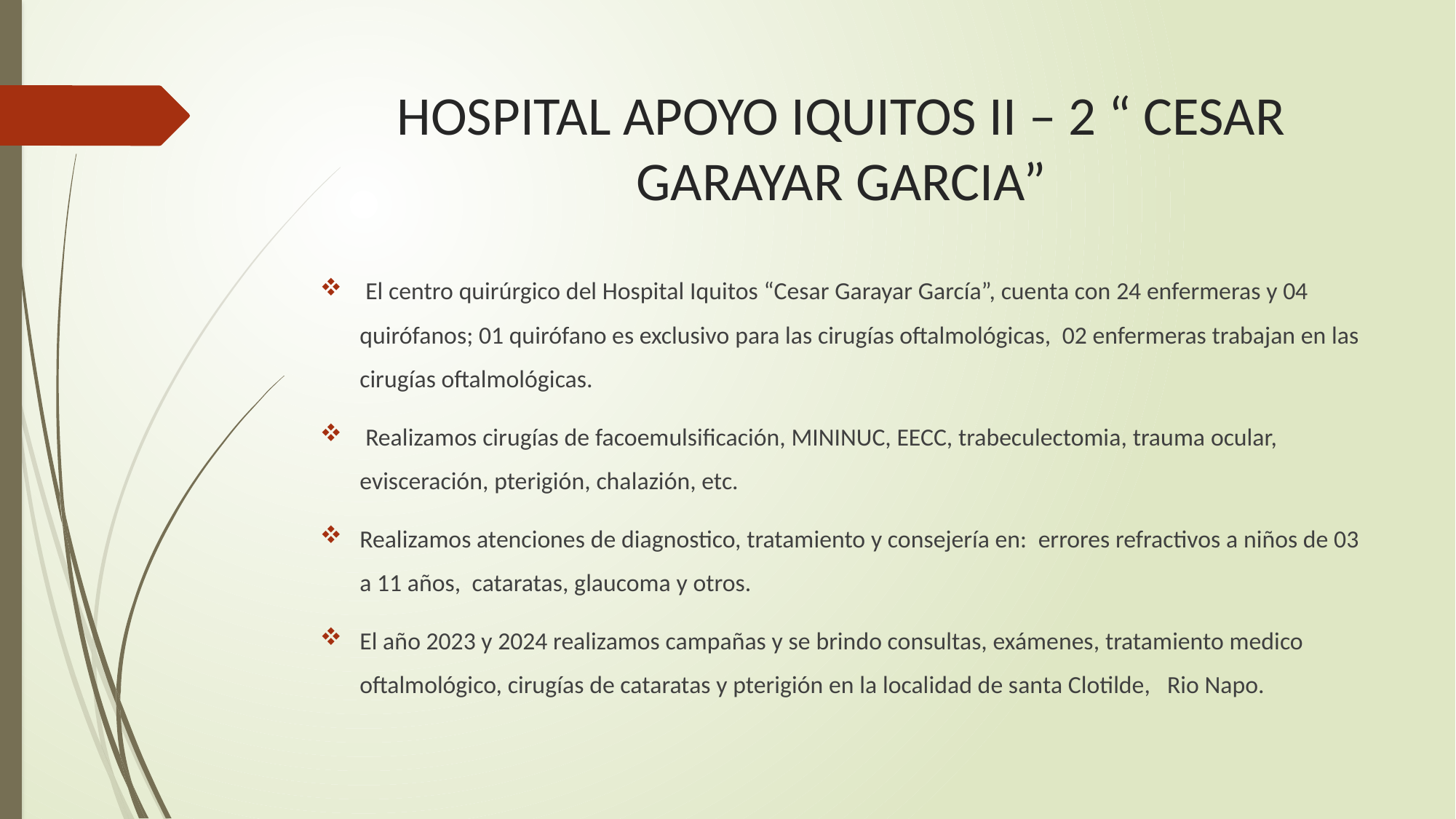

# HOSPITAL APOYO IQUITOS II – 2 “ CESAR GARAYAR GARCIA”
 El centro quirúrgico del Hospital Iquitos “Cesar Garayar García”, cuenta con 24 enfermeras y 04 quirófanos; 01 quirófano es exclusivo para las cirugías oftalmológicas,  02 enfermeras trabajan en las cirugías oftalmológicas.
 Realizamos cirugías de facoemulsificación, MININUC, EECC, trabeculectomia, trauma ocular, evisceración, pterigión, chalazión, etc.
Realizamos atenciones de diagnostico, tratamiento y consejería en:  errores refractivos a niños de 03 a 11 años,  cataratas, glaucoma y otros.
El año 2023 y 2024 realizamos campañas y se brindo consultas, exámenes, tratamiento medico oftalmológico, cirugías de cataratas y pterigión en la localidad de santa Clotilde,   Rio Napo.